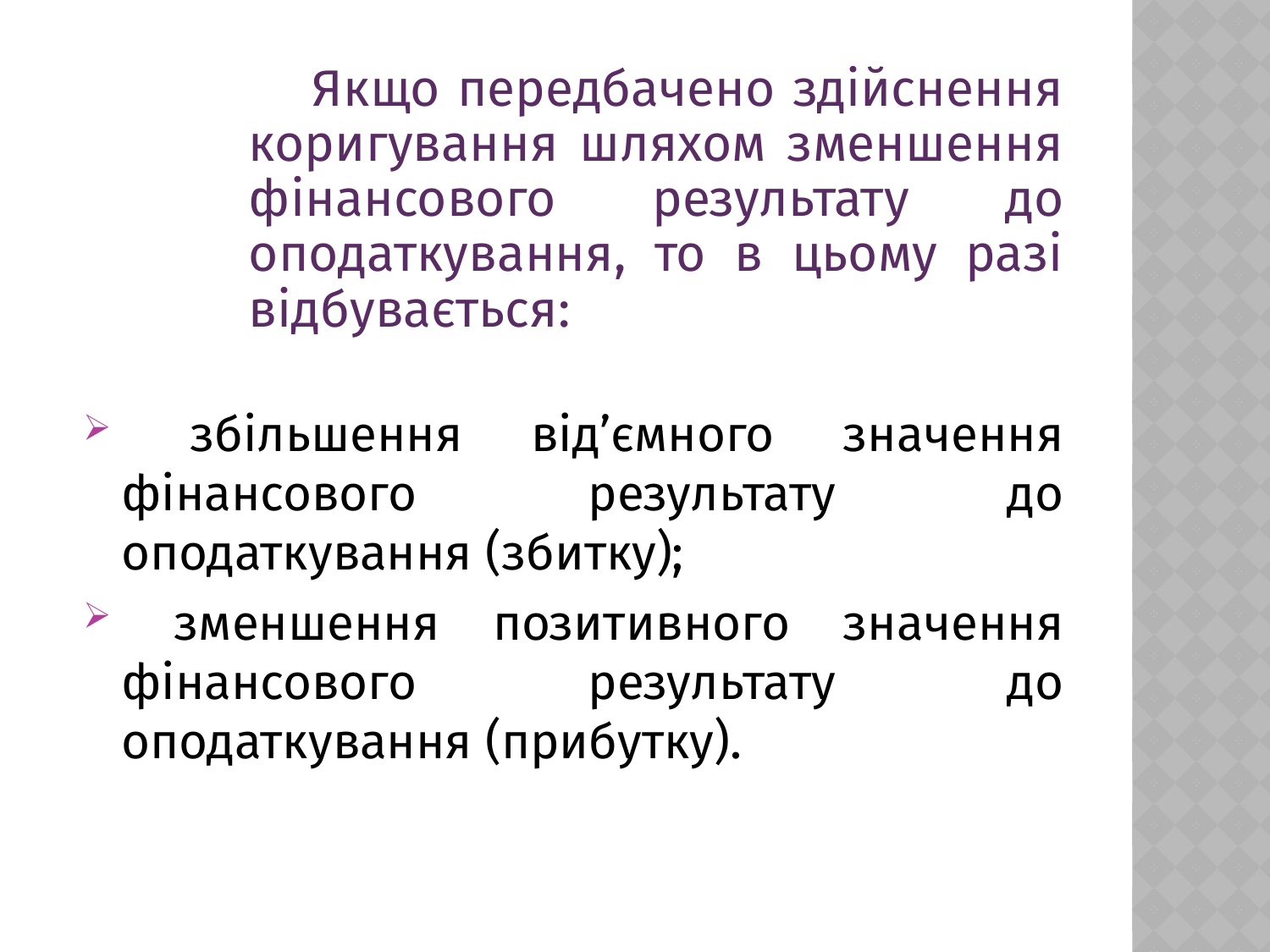

Якщо передбачено здійснення коригування шляхом зменшення фінансового результату до оподаткування, то в цьому разі відбувається:
 збільшення від’ємного значення фінансового результату до оподаткування (збитку);
 зменшення позитивного значення фінансового результату до оподаткування (прибутку).